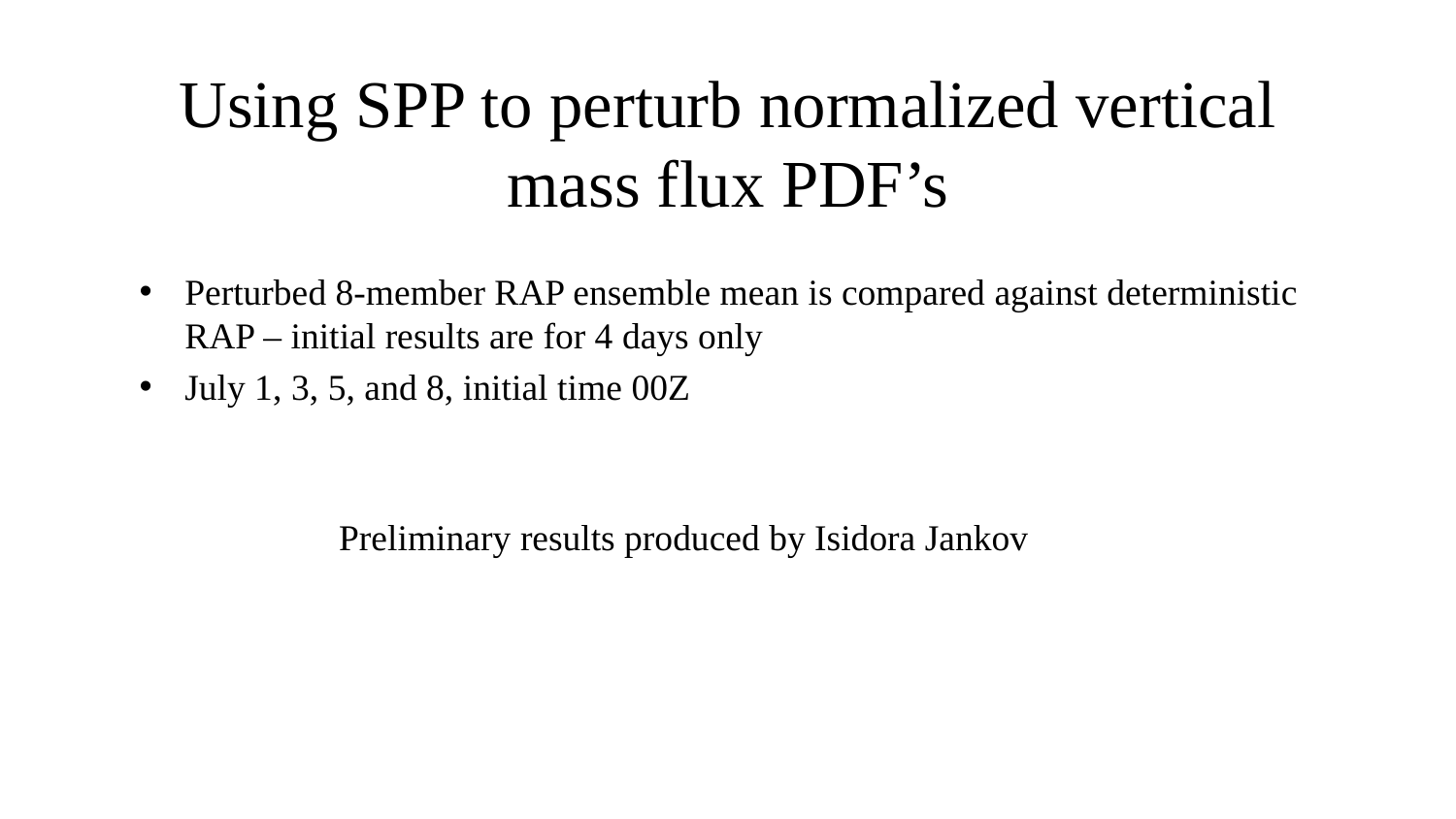

# Using SPP to perturb normalized vertical mass flux PDF’s
Perturbed 8-member RAP ensemble mean is compared against deterministic RAP – initial results are for 4 days only
July 1, 3, 5, and 8, initial time 00Z
Preliminary results produced by Isidora Jankov